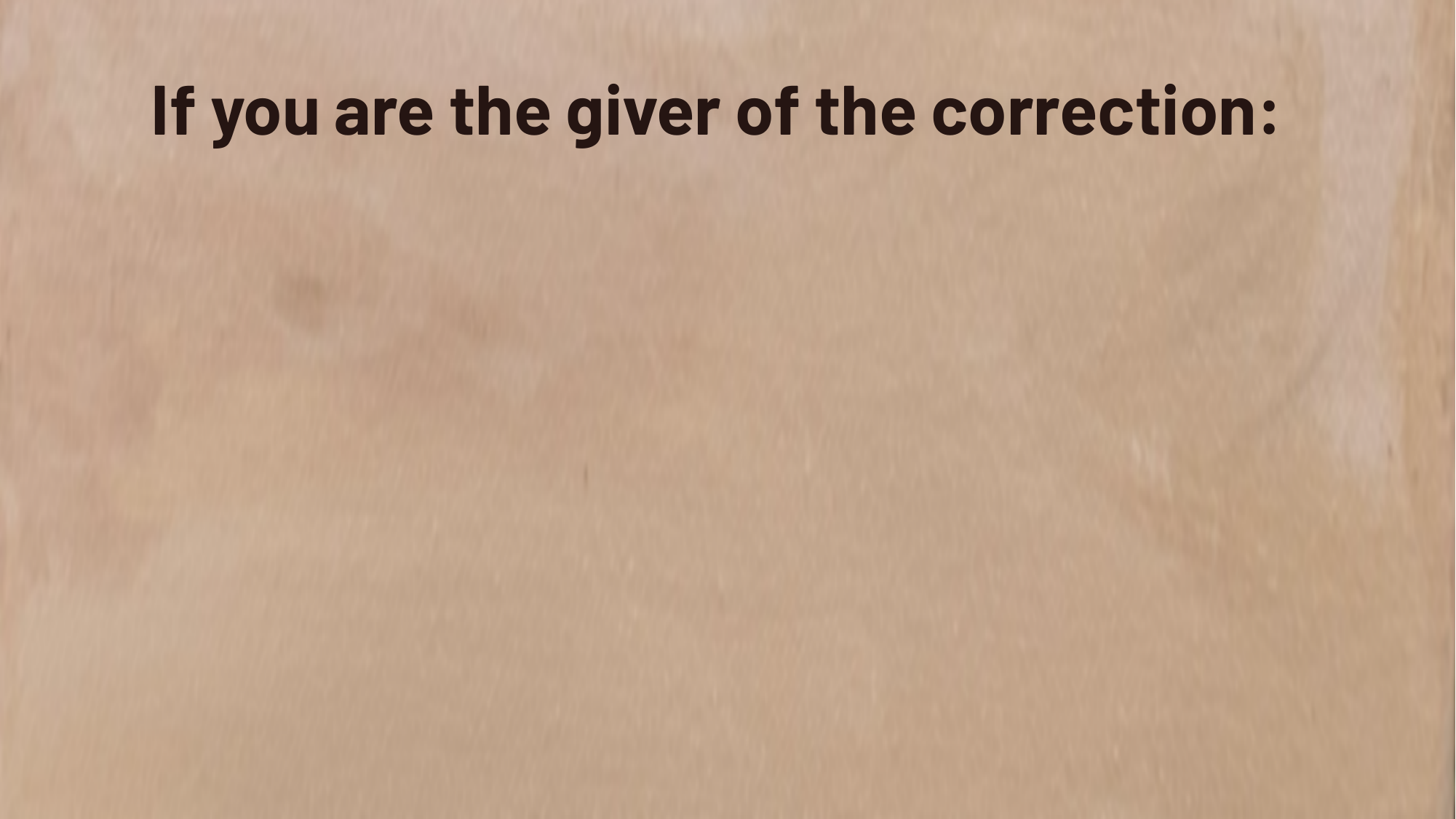

If you are the giver of the correction: